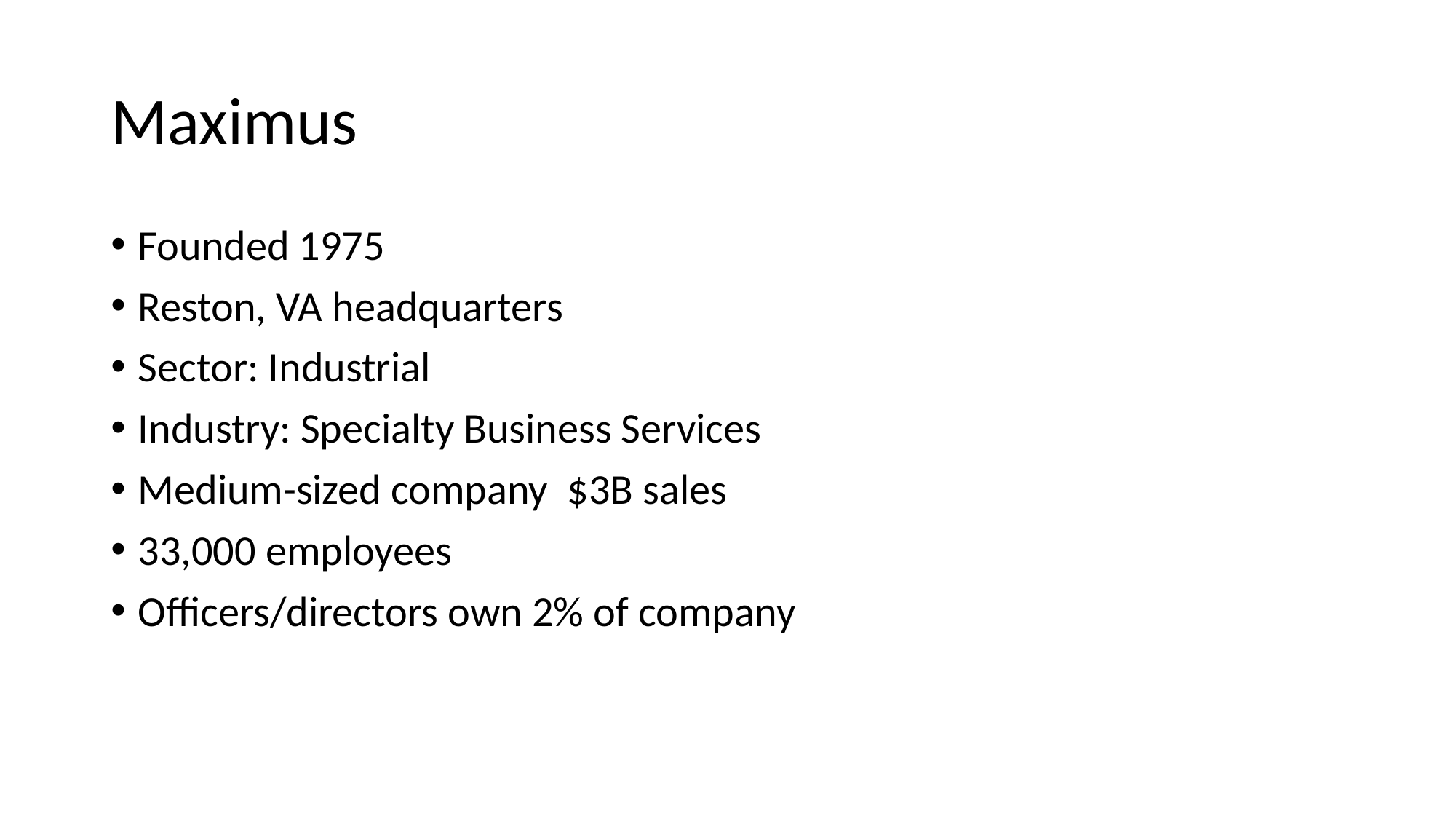

# Maximus
Founded 1975
Reston, VA headquarters
Sector: Industrial
Industry: Specialty Business Services
Medium-sized company  $3B sales
33,000 employees
Officers/directors own 2% of company